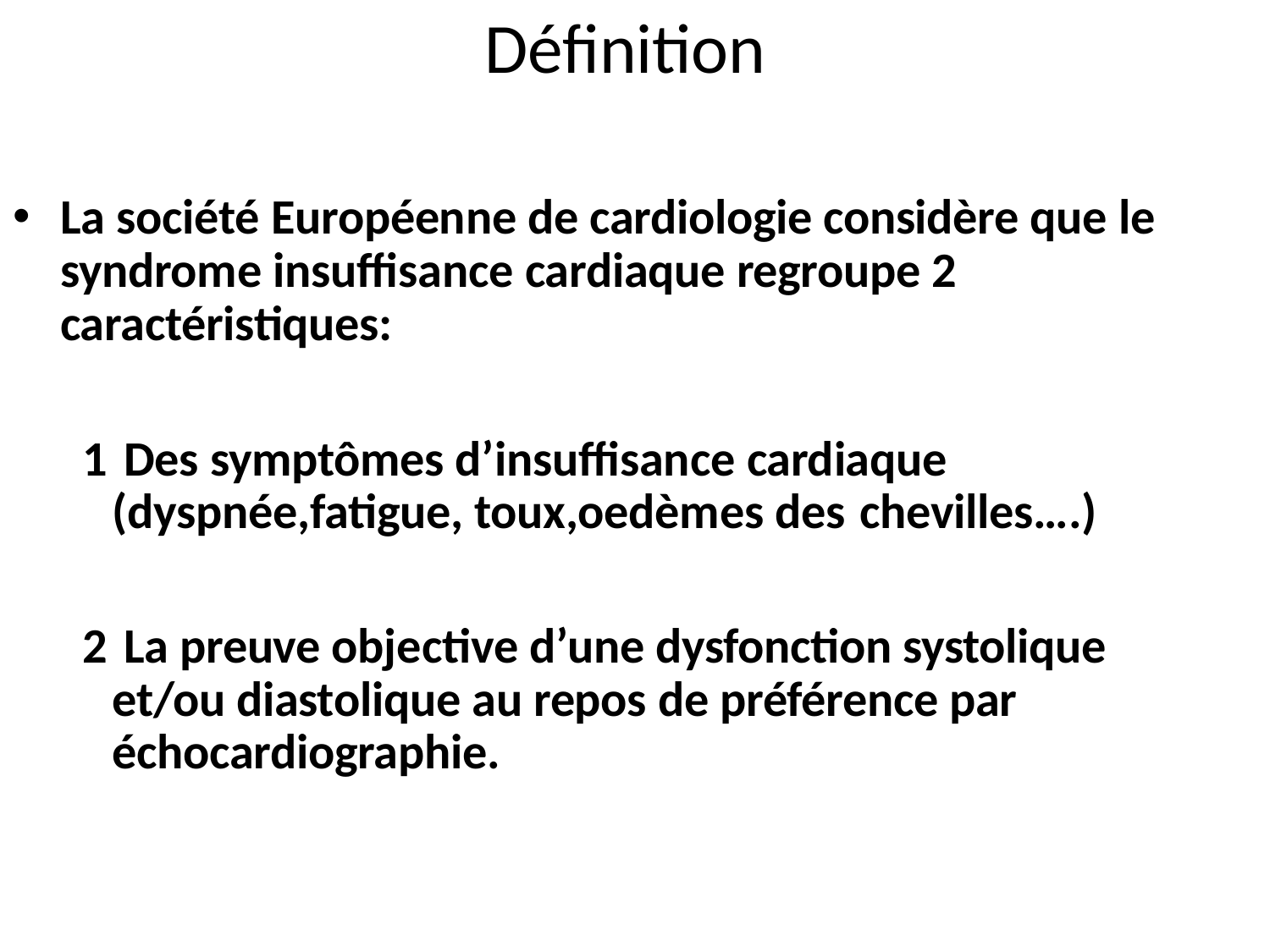

# Définition
La société Européenne de cardiologie considère que le  syndrome insuffisance cardiaque regroupe 2  caractéristiques:

 Des symptômes d’insuffisance cardiaque  (dyspnée,fatigue, toux,oedèmes des chevilles….)

 La preuve objective d’une dysfonction systolique  et/ou diastolique au repos de préférence par  échocardiographie.